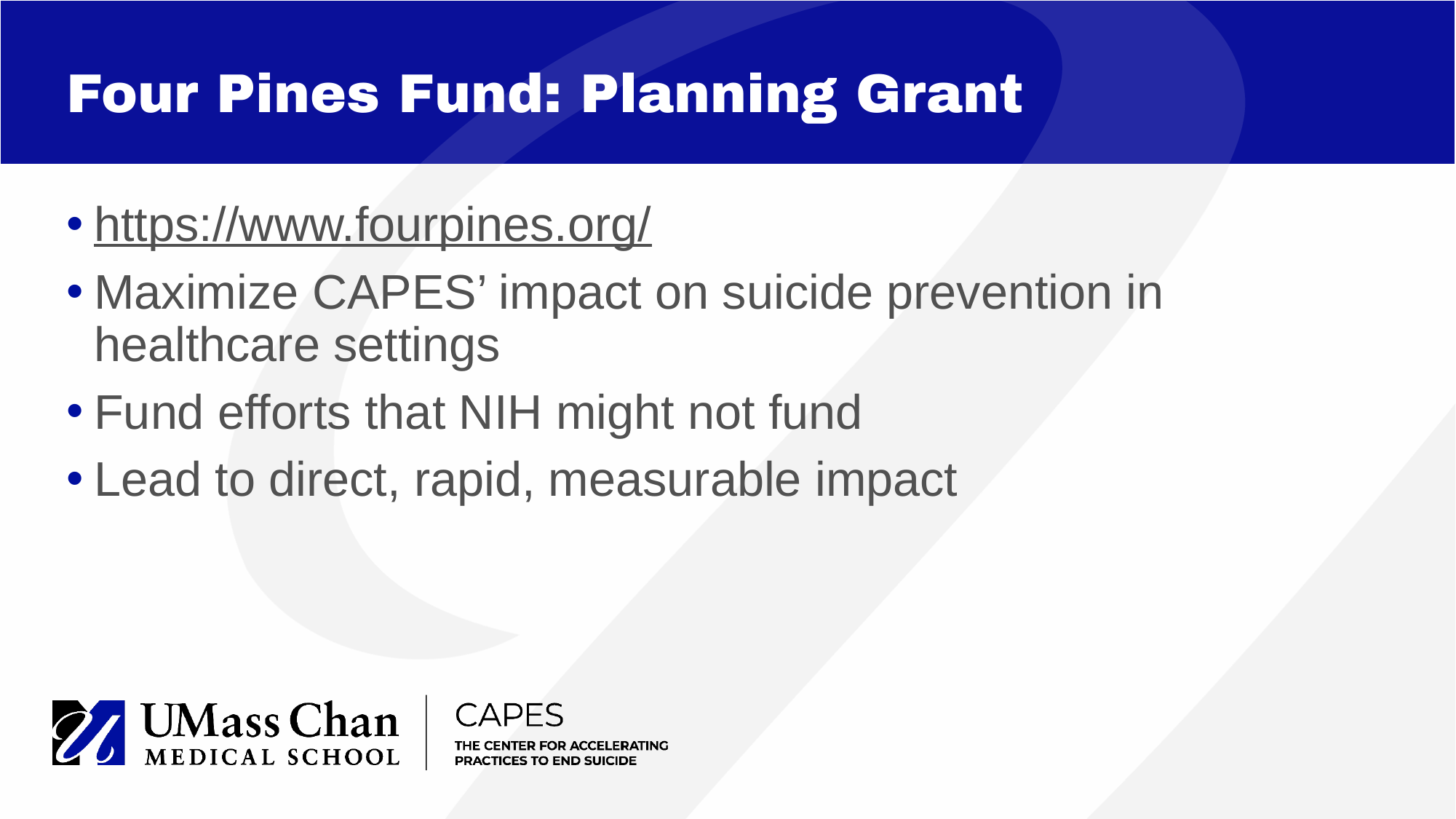

# Four Pines Fund: Planning Grant
https://www.fourpines.org/
Maximize CAPES’ impact on suicide prevention in healthcare settings
Fund efforts that NIH might not fund
Lead to direct, rapid, measurable impact